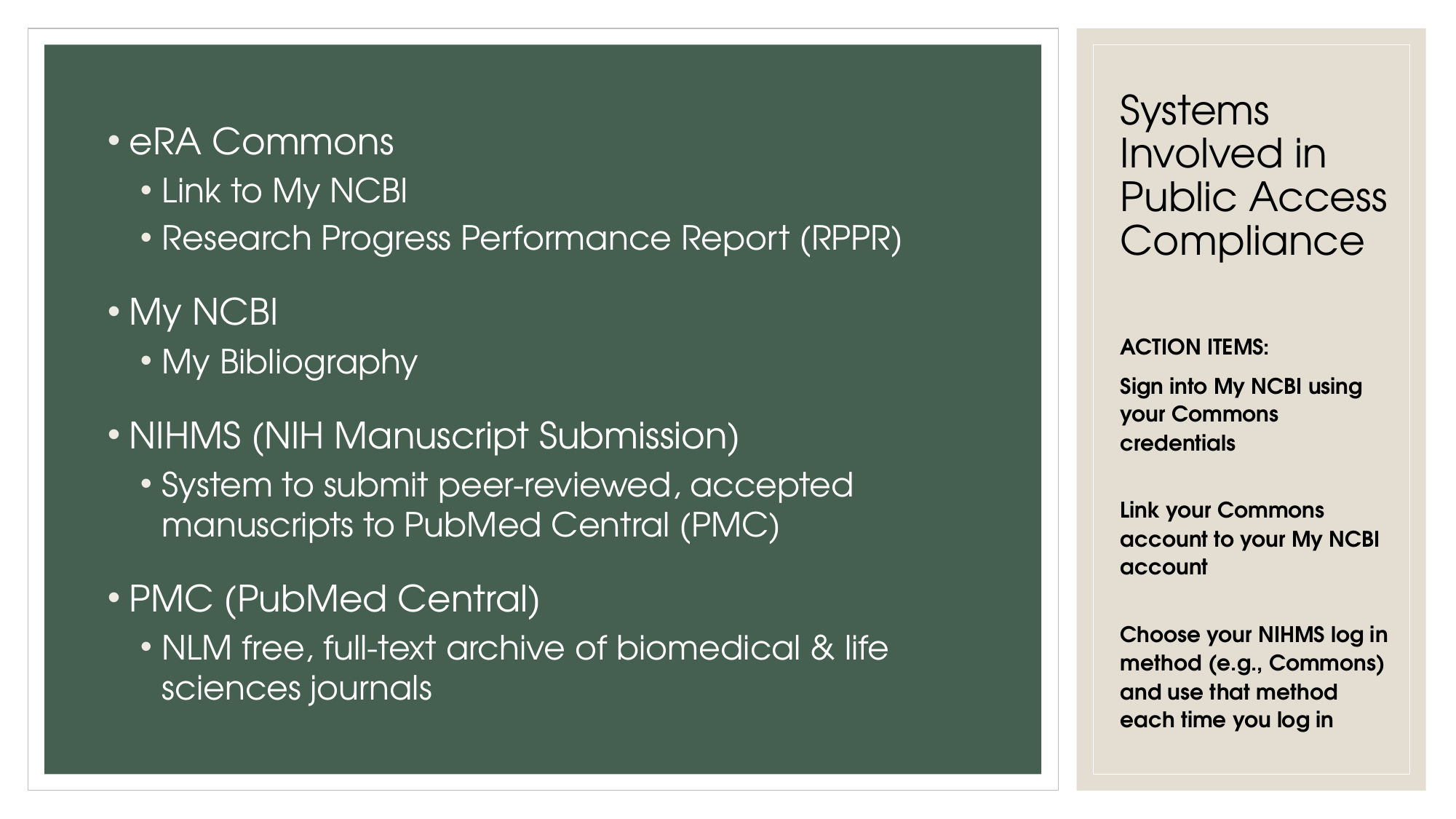

# Systems Involved in Public Access Compliance
eRA Commons
Link to My NCBI
Research Progress Performance Report (RPPR)
My NCBI
My Bibliography
NIHMS (NIH Manuscript Submission)
System to submit peer-reviewed, accepted manuscripts to PubMed Central (PMC)
PMC (PubMed Central)
NLM free, full-text archive of biomedical & life sciences journals
ACTION ITEMS:
Sign into My NCBI using your Commons credentials
Link your Commons account to your My NCBI account
Choose your NIHMS log in method (e.g., Commons) and use that method each time you log in